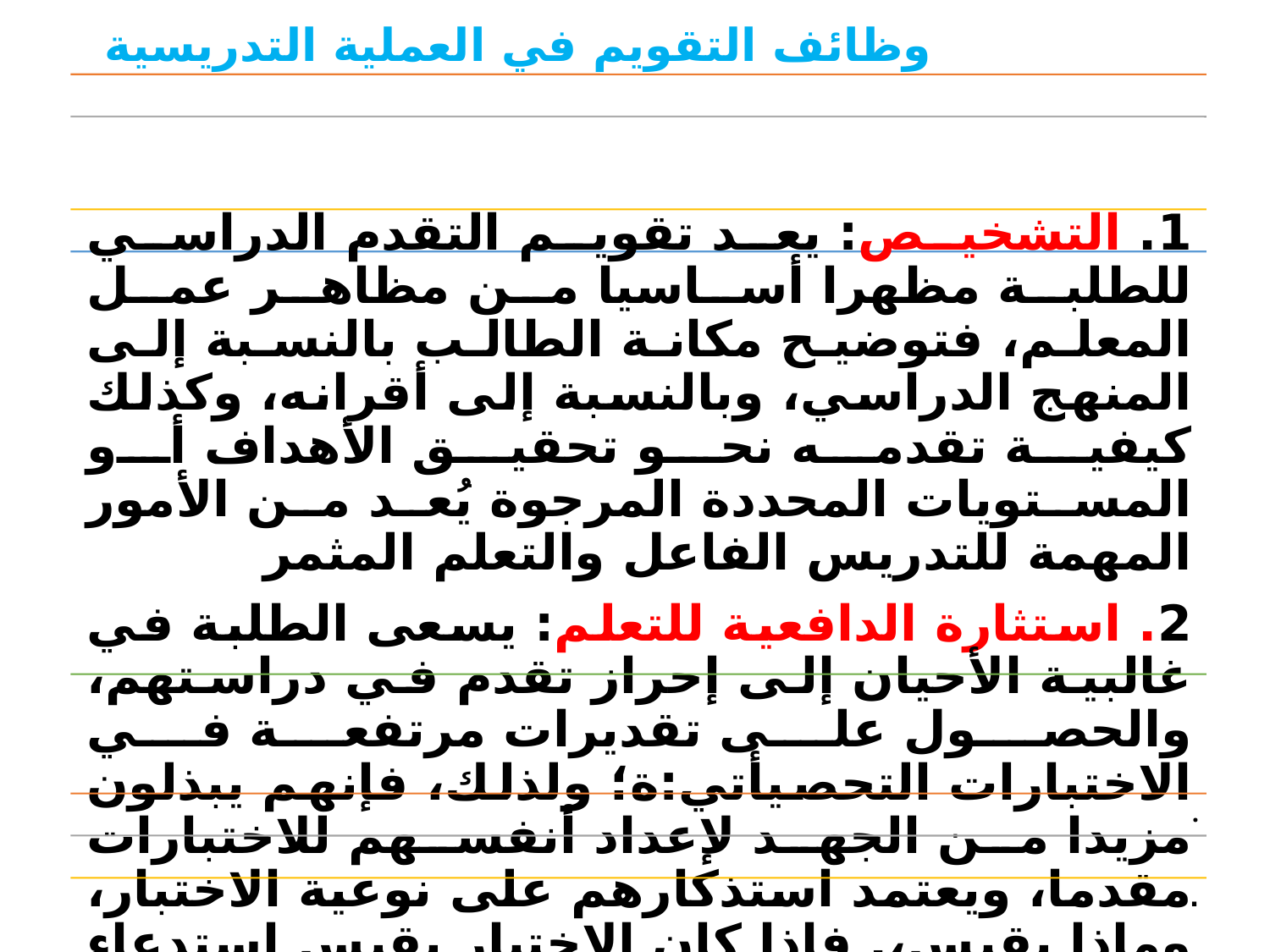

# وظائف التقويم في العملية التدريسية

1. التشخيص: يعد تقويم التقدم الدراسي للطلبة مظهرا أساسيا من مظاهر عمل المعلم، فتوضيح مكانة الطالب بالنسبة إلى المنهج الدراسي، وبالنسبة إلى أقرانه، وكذلك كيفية تقدمه نحو تحقيق الأهداف أو المستويات المحددة المرجوة يُعد من الأمور المهمة للتدريس الفاعل والتعلم المثمر
2. استثارة الدافعية للتعلم: يسعى الطلبة في غالبية الأحيان إلى إحراز تقدم في دراستهم، والحصول على تقديرات مرتفعة في الاختبارات التحصيأتي:ة؛ ولذلك، فإنهم يبذلون مزيدا من الجهد لإعداد أنفسهم للاختبارات مقدما، ويعتمد استذكارهم على نوعية الاختبار، وماذا يقيس،. فإذا كان الاختبار يقيس استدعاء المعلومات فقط، فإنهم يحاولون إجراء ترميز للمعلومات من أجل تخزينها في ذاكرتهم بحيث يسهل عليهم استرجاعها؛ أما إذا كان الاختبار يتطلب توظيف واستخدام المعلومات، فإنهم سيدركون أن الحفظ لن يكون مفيدا أو فاعلا في إحراز النجاح، وبذلك تزداد دافعيتهم للتعلم المتعمق بدلا من التعلم السطحي للمادة الدراسية.
3. تعزيز التقويم الذاتي:  يسترشد المعلم بنتائج تقويم طلابه في توجيه العملية التدريسية، وتحسين أدائه. ويتعلم الطالب كيفية تقويم أعماله ذاتيا دون عون خارجي، فمن خلال التقويم الذاتي، ربما يستطيع الطالب تصحيح بعض أخطائه بسرعة، وتجنب الإجابات غير الملائمة، فالتقويم الذاتي يُعد هدفا تسعى العملية التعليمية إلى تحقيقه تدريجيا.

.

.

.